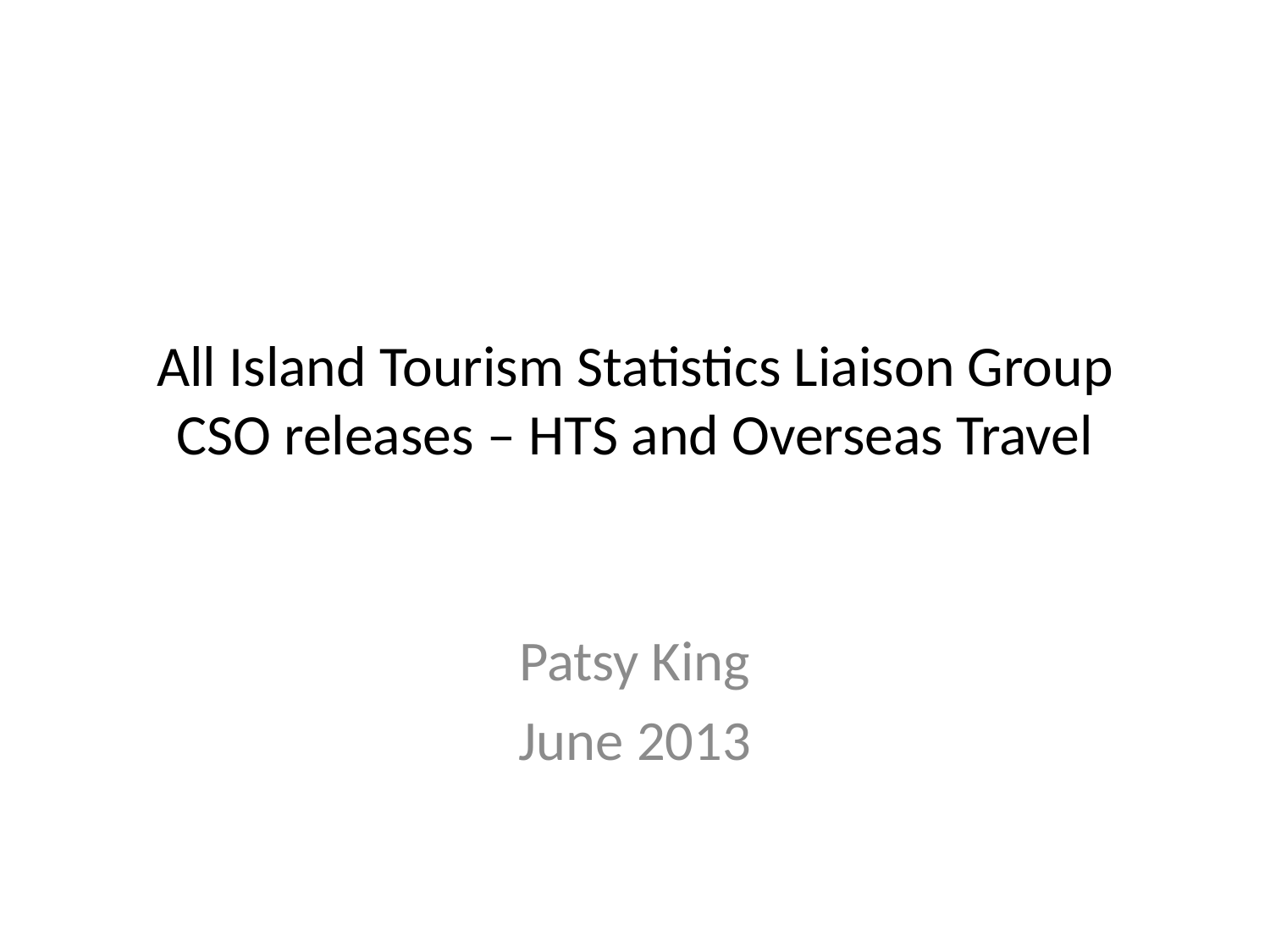

# All Island Tourism Statistics Liaison Group CSO releases – HTS and Overseas Travel

Patsy King
June 2013